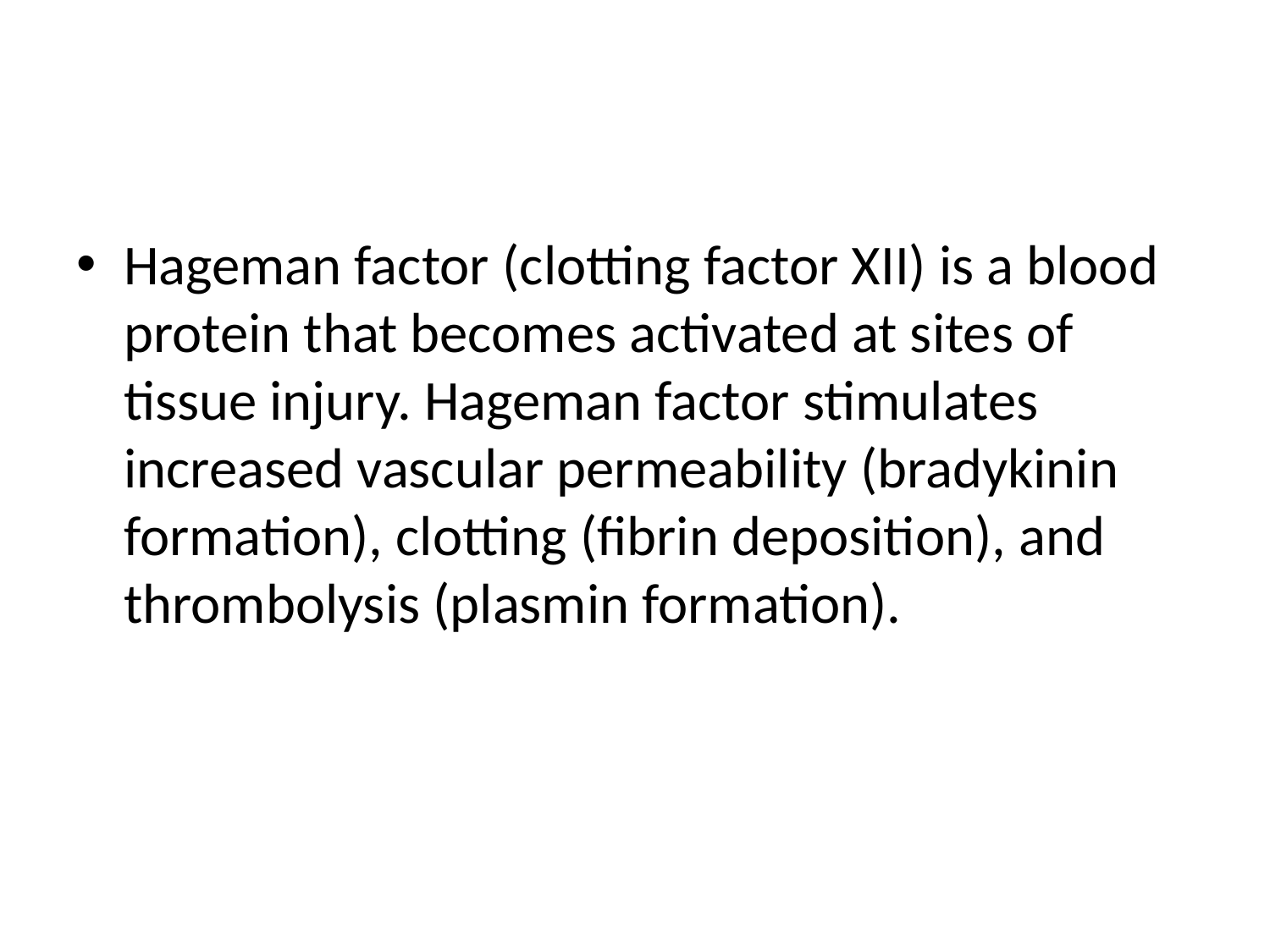

#
Hageman factor (clotting factor XII) is a blood protein that becomes activated at sites of tissue injury. Hageman factor stimulates increased vascular permeability (bradykinin formation), clotting (fibrin deposition), and thrombolysis (plasmin formation).